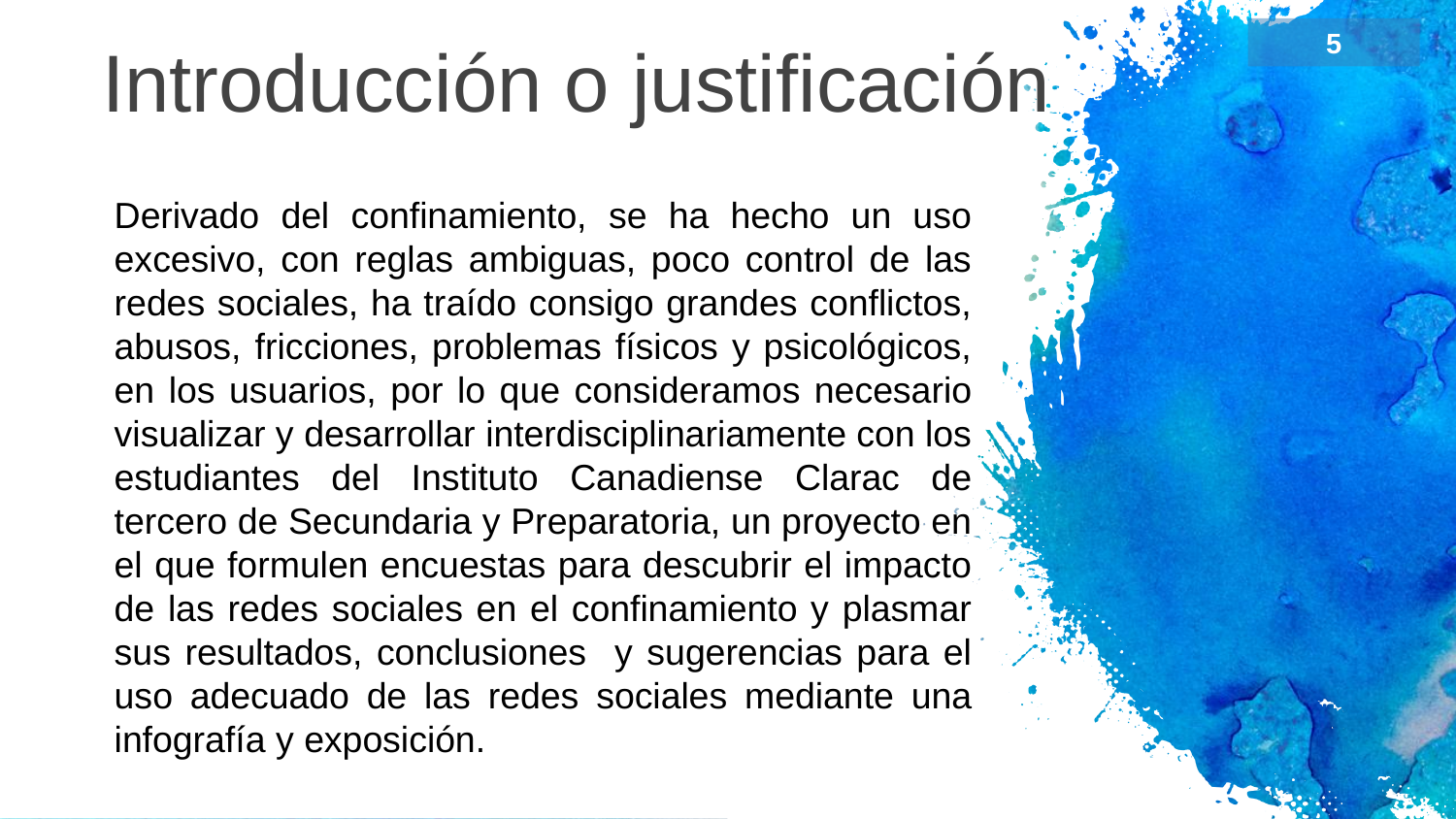

Introducción o justificación
5
Derivado del confinamiento, se ha hecho un uso excesivo, con reglas ambiguas, poco control de las redes sociales, ha traído consigo grandes conflictos, abusos, fricciones, problemas físicos y psicológicos, en los usuarios, por lo que consideramos necesario visualizar y desarrollar interdisciplinariamente con los estudiantes del Instituto Canadiense Clarac de tercero de Secundaria y Preparatoria, un proyecto en el que formulen encuestas para descubrir el impacto de las redes sociales en el confinamiento y plasmar sus resultados, conclusiones  y sugerencias para el uso adecuado de las redes sociales mediante una infografía y exposición.